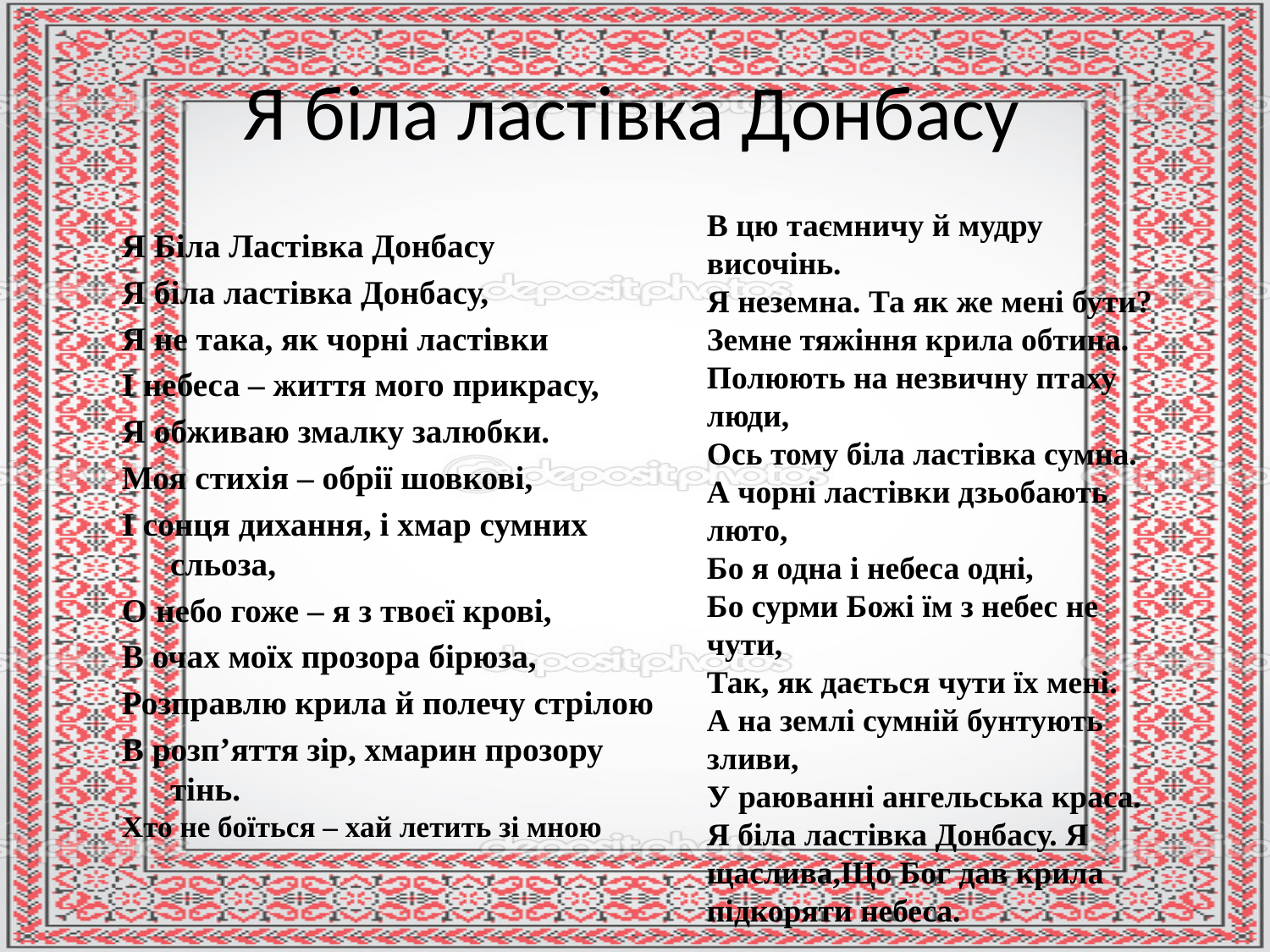

# Я біла ластівка Донбасу
В цю таємничу й мудру височінь.
Я неземна. Та як же мені бути?
Земне тяжіння крила обтина.
Полюють на незвичну птаху люди,
Ось тому біла ластівка сумна.
А чорні ластівки дзьобають люто,
Бо я одна і небеса одні,
Бо сурми Божі їм з небес не чути,
Так, як дається чути їх мені.
А на землі сумній бунтують зливи,
У раюванні ангельська краса.
Я біла ластівка Донбасу. Я щаслива,Що Бог дав крила підкоряти небеса.

Я Біла Ластівка Донбасу
Я біла ластівка Донбасу,
Я не така, як чорні ластівки
І небеса – життя мого прикрасу,
Я обживаю змалку залюбки.
Моя стихія – обрії шовкові,
І сонця дихання, і хмар сумних сльоза,
О небо гоже – я з твоєї крові,
В очах моїх прозора бірюза,
Розправлю крила й полечу стрілою
В розп’яття зір, хмарин прозору тінь.
Хто не боїться – хай летить зі мною